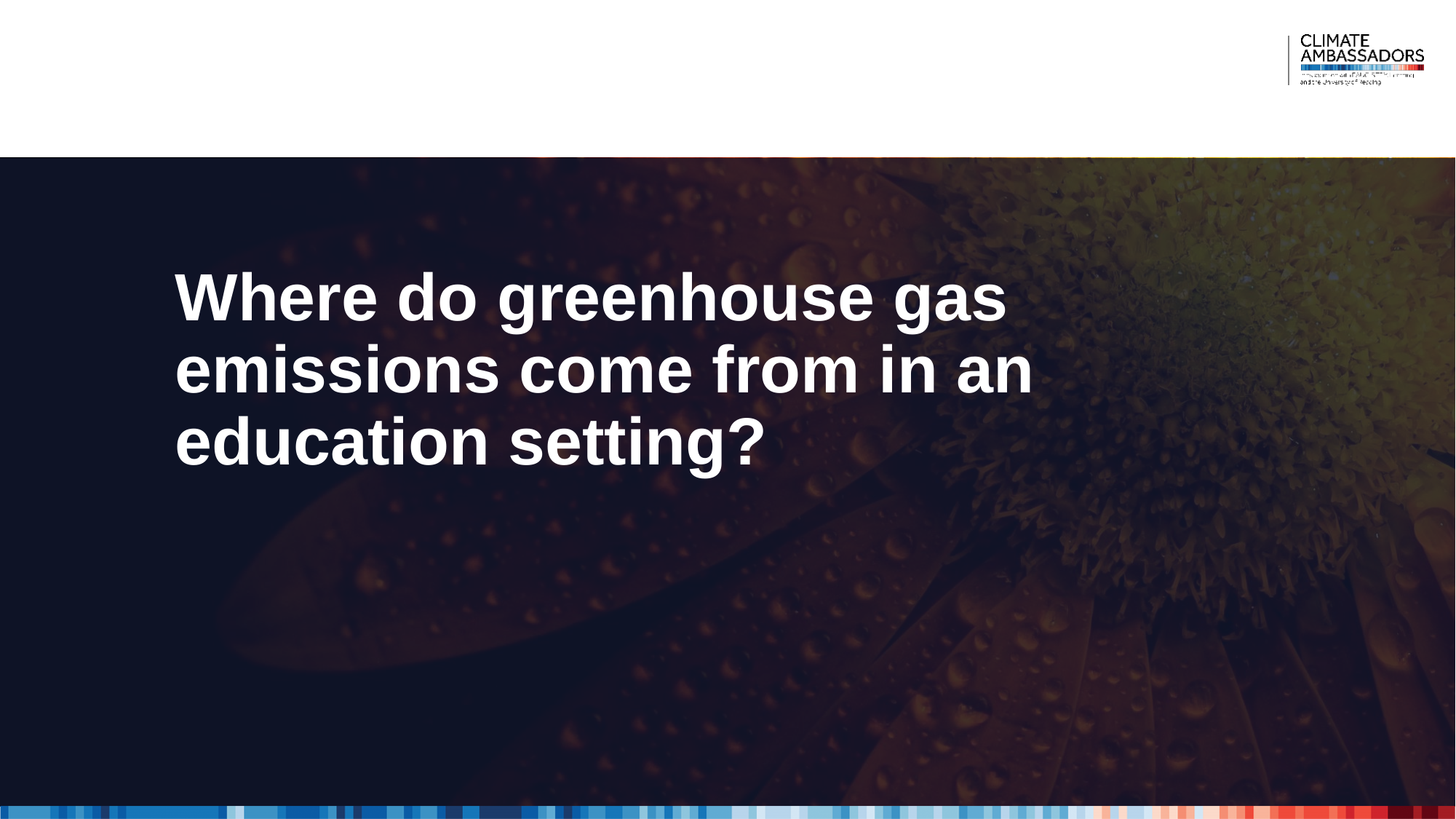

# Where do greenhouse gas emissions come from in an education setting?